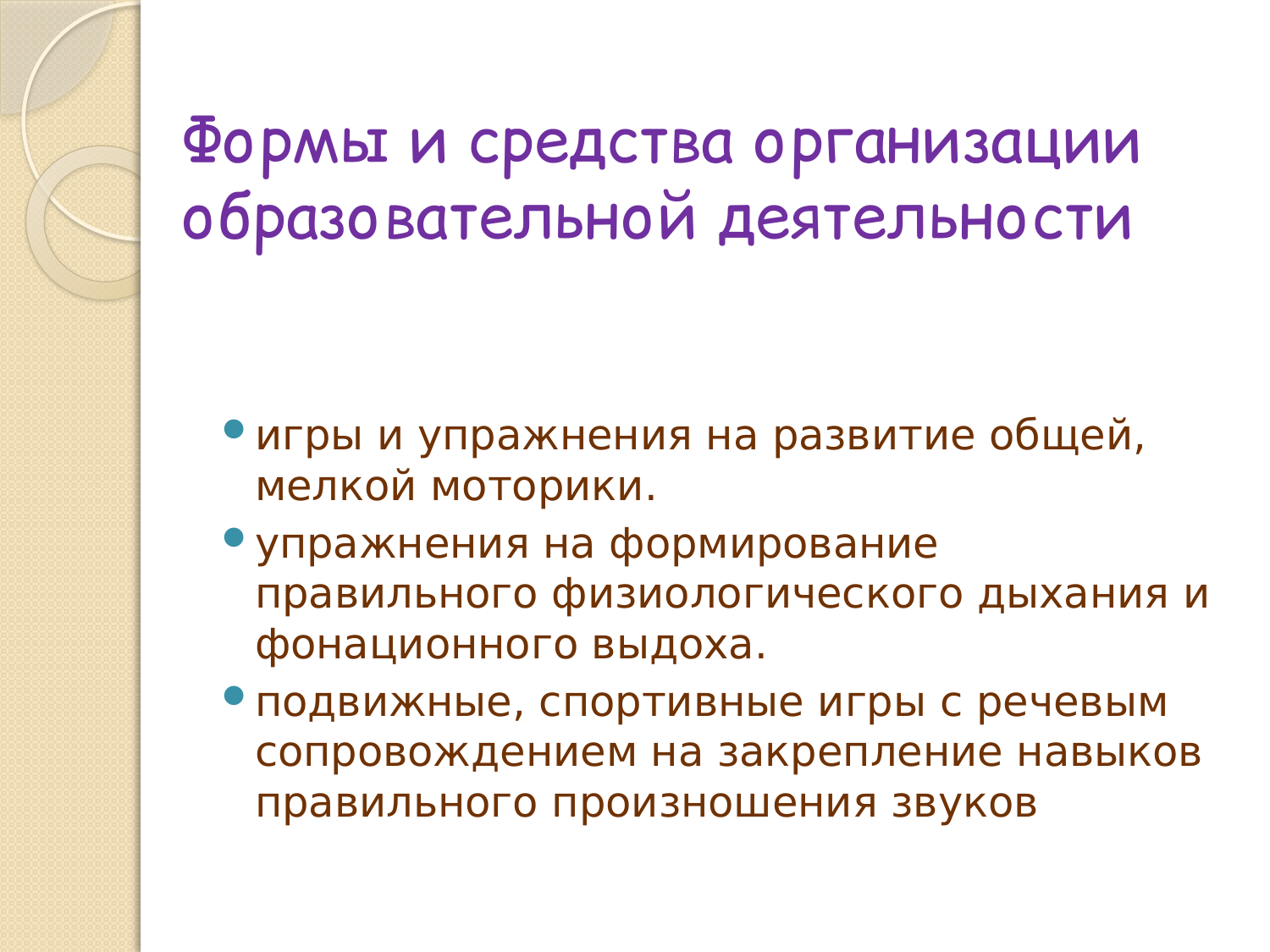

# Формы и средства организации образовательной деятельности
игры и упражнения на развитие общей, мелкой моторики.
упражнения на формирование правильного физиологического дыхания и фонационного выдоха.
подвижные, спортивные игры с речевым сопровождением на закрепление навыков правильного произношения звуков